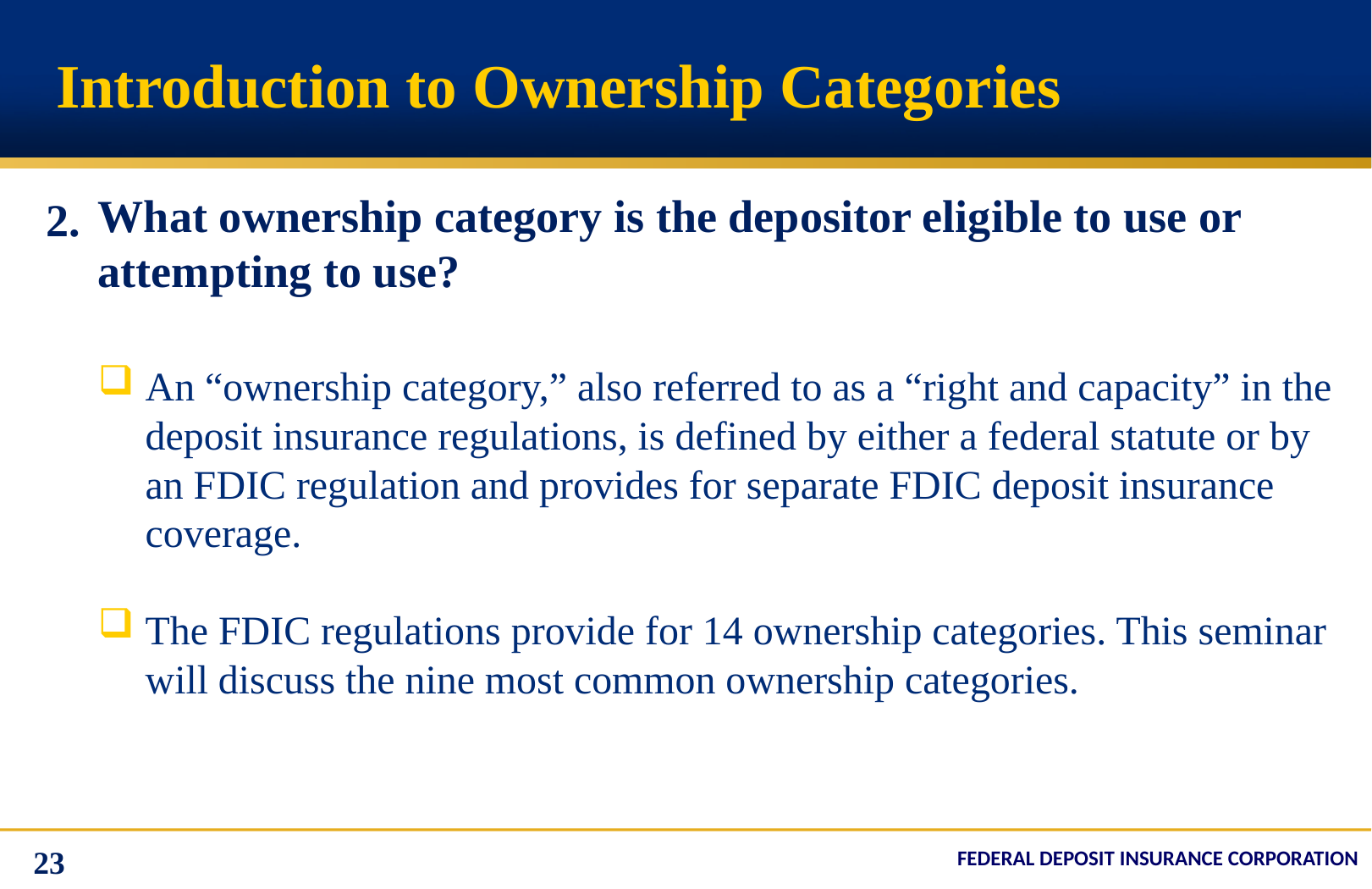

# Introduction to Ownership Categories
What ownership category is the depositor eligible to use or      attempting to use?

An “ownership category,” also referred to as a “right and capacity” in the deposit insurance regulations, is defined by either a federal statute or by an FDIC regulation and provides for separate FDIC deposit insurance coverage.

The FDIC regulations provide for 14 ownership categories. This seminar will discuss the nine most common ownership categories.

2.
23